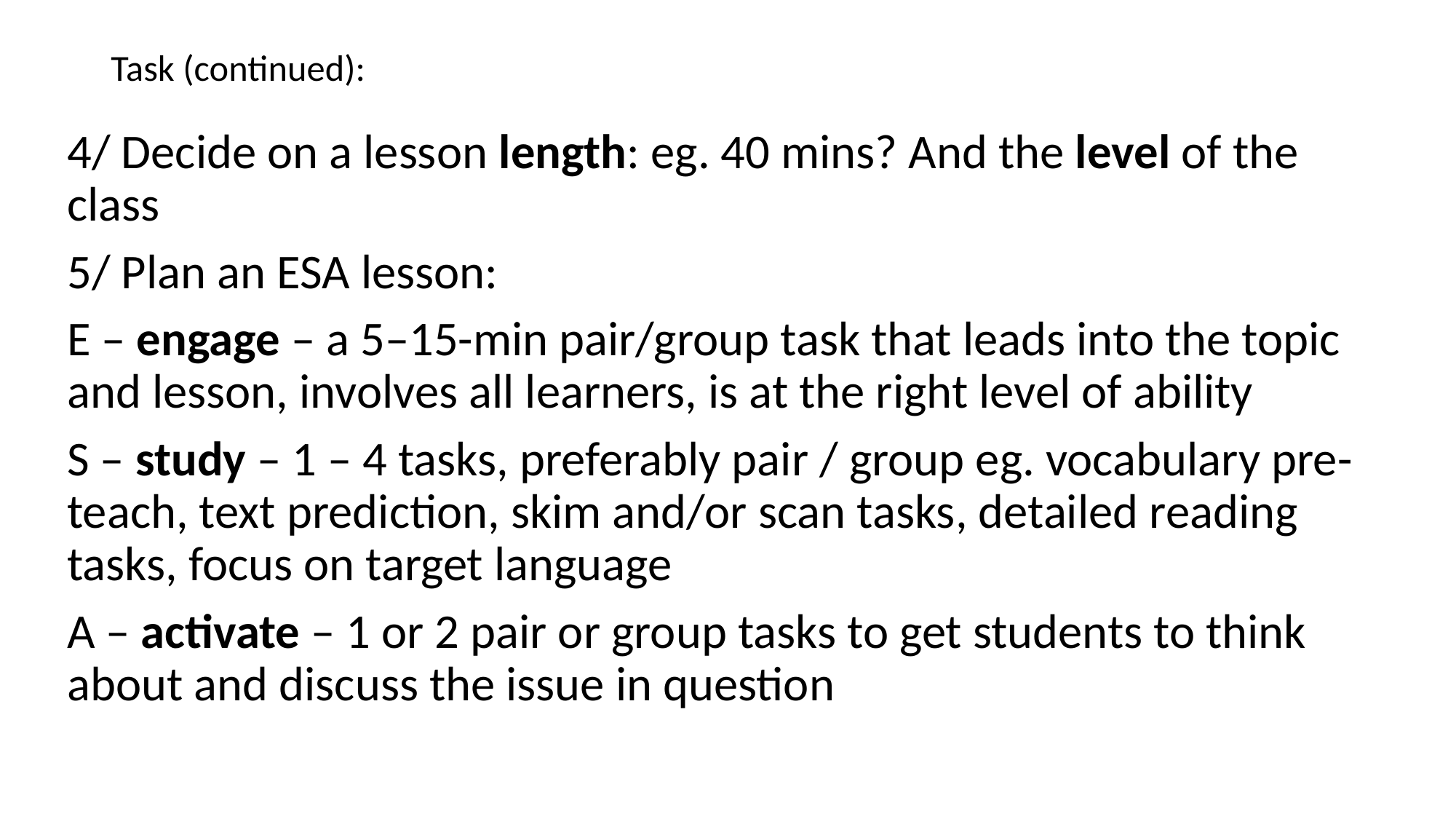

# Task (continued):
4/ Decide on a lesson length: eg. 40 mins? And the level of the class
5/ Plan an ESA lesson:
E – engage – a 5–15-min pair/group task that leads into the topic and lesson, involves all learners, is at the right level of ability
S – study – 1 – 4 tasks, preferably pair / group eg. vocabulary pre-teach, text prediction, skim and/or scan tasks, detailed reading tasks, focus on target language
A – activate – 1 or 2 pair or group tasks to get students to think about and discuss the issue in question